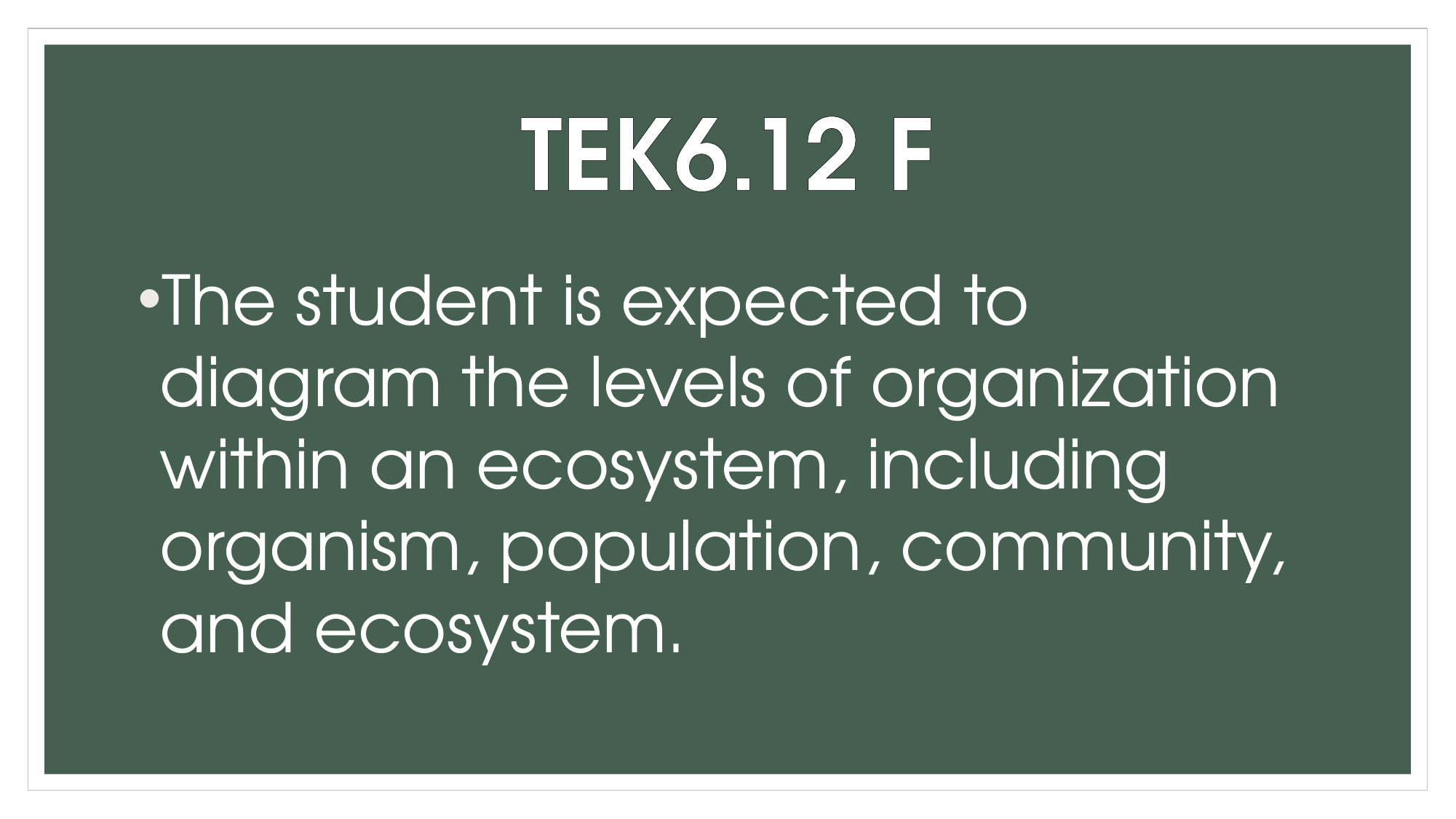

# TEK6.12 F
The student is expected to  diagram the levels of organization within an ecosystem, including organism, population, community, and ecosystem.